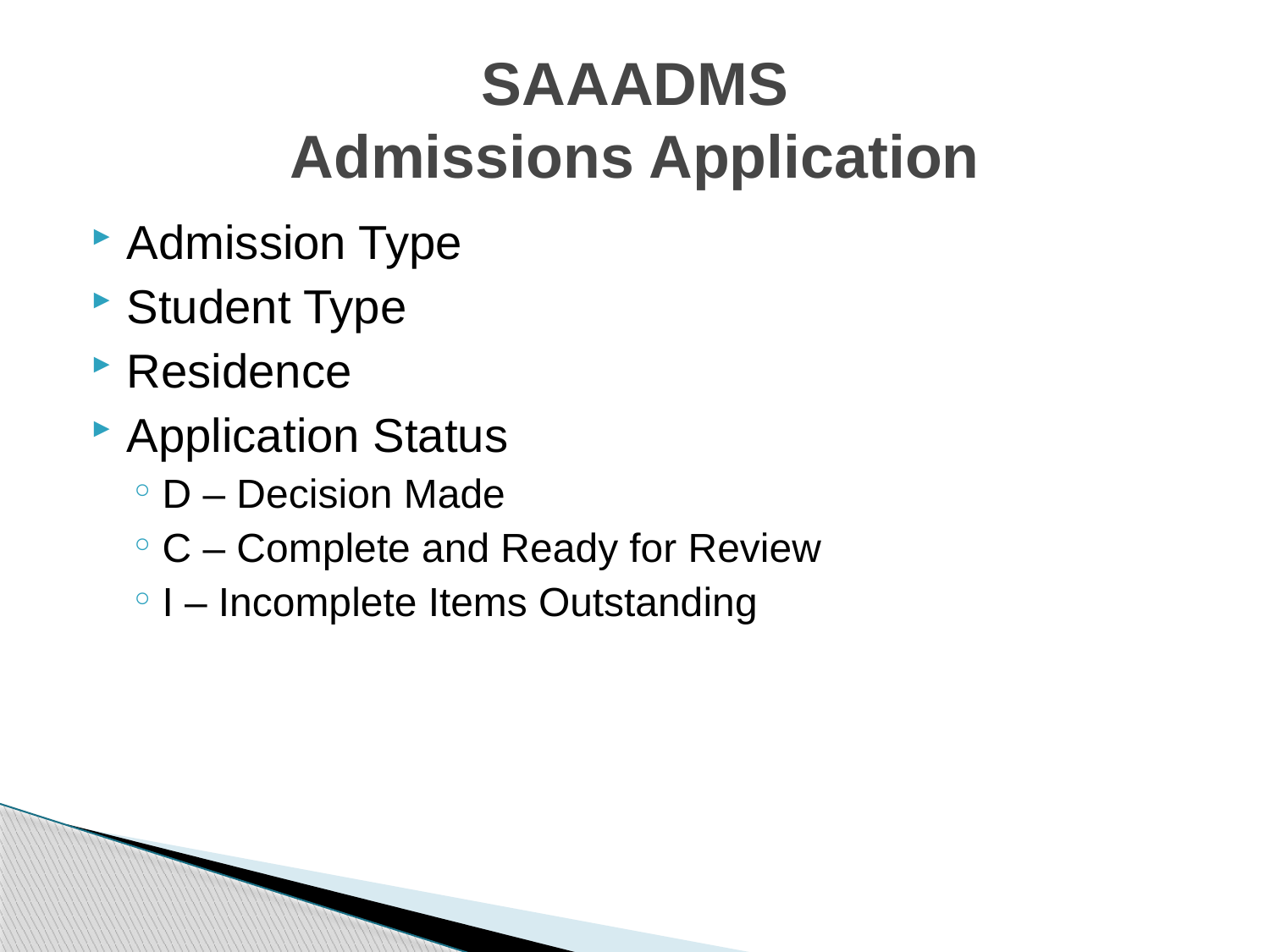

# SAAADMS Admissions Application
Admission Type
Student Type
Residence
Application Status
D – Decision Made
C – Complete and Ready for Review
I – Incomplete Items Outstanding